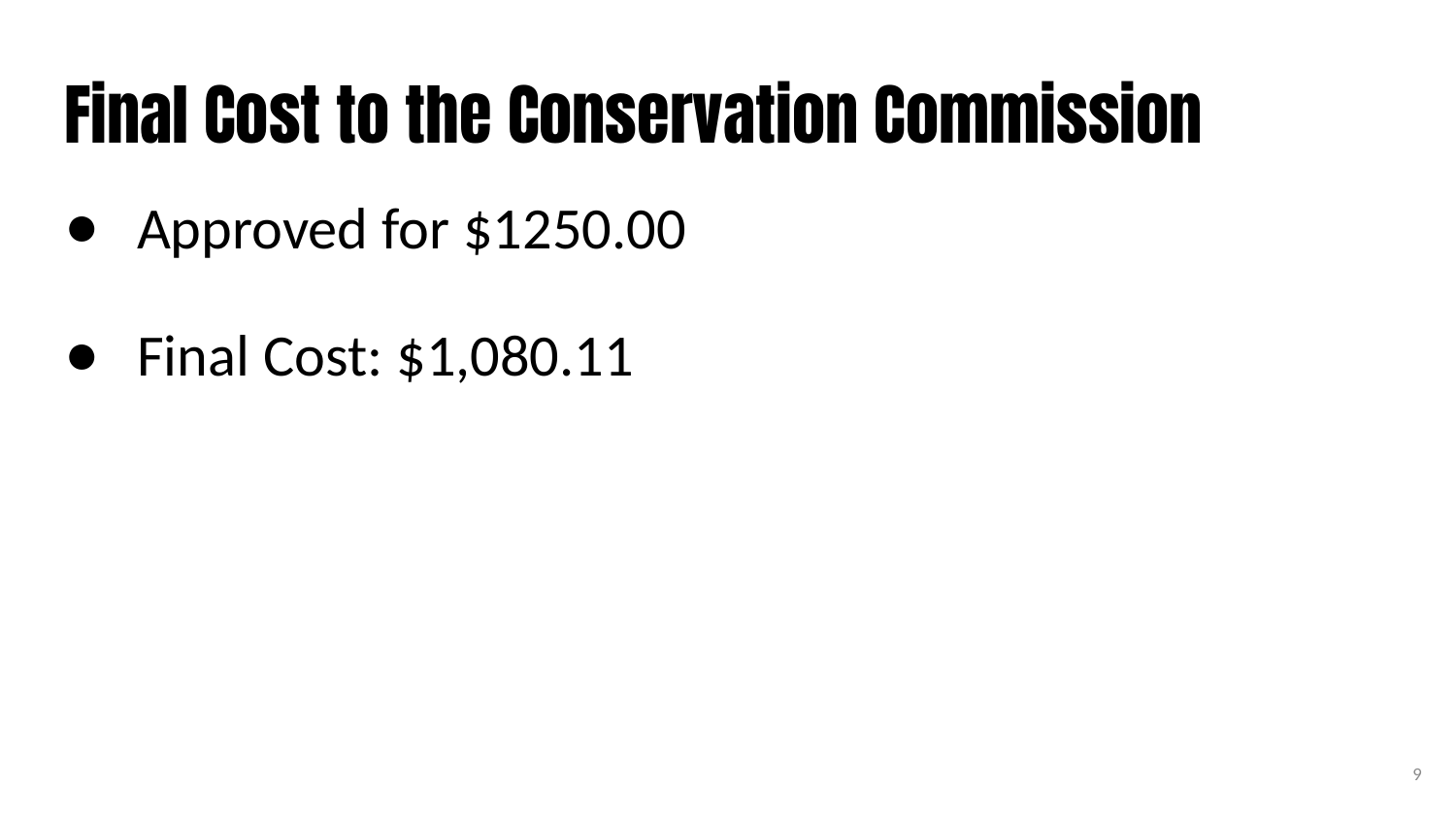

# Final Cost to the Conservation Commission
Approved for $1250.00
Final Cost: $1,080.11
9